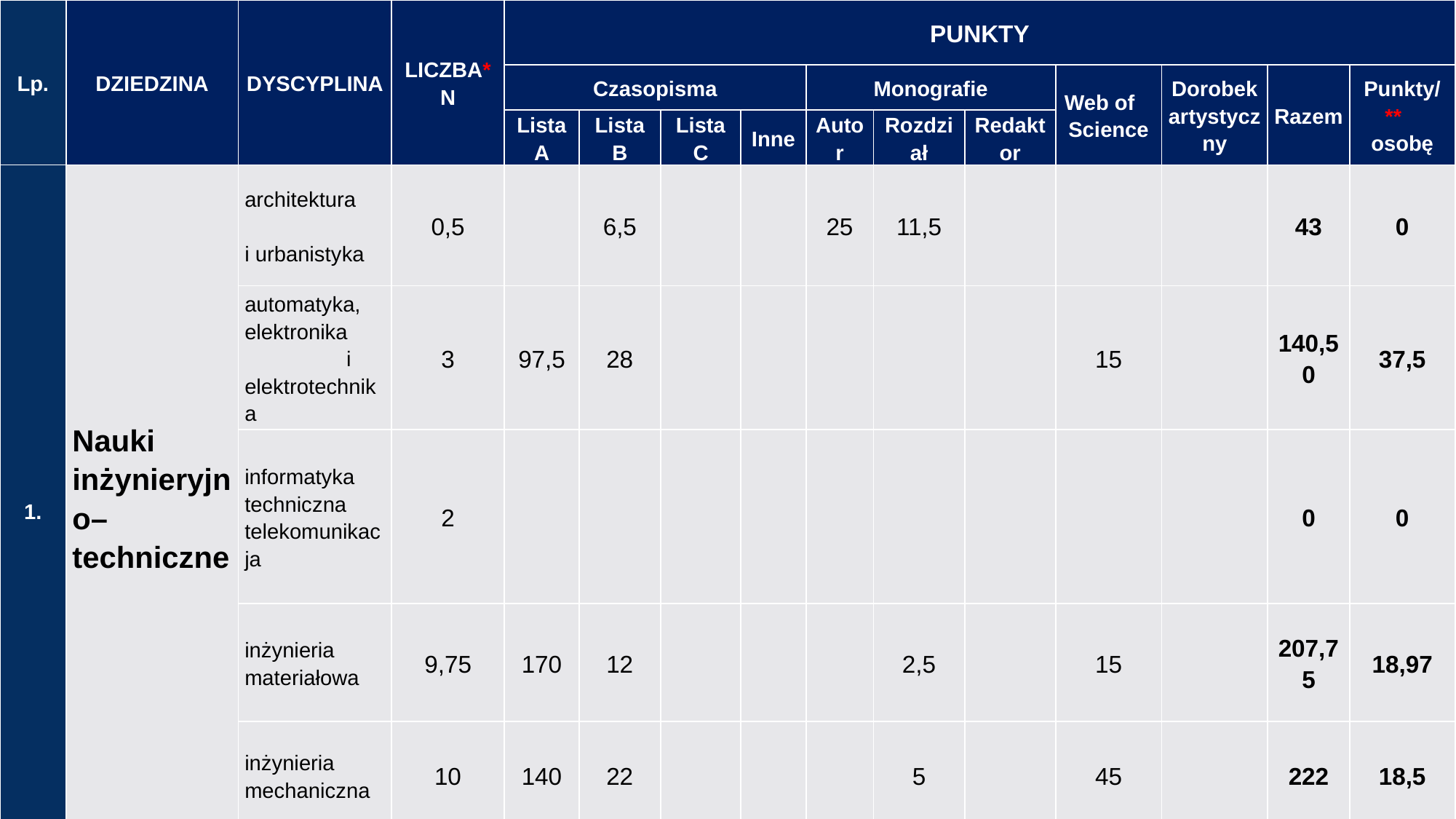

| Lp. | DZIEDZINA | DYSCYPLINA | LICZBA\* N | PUNKTY |  |  |  |  |  |  |  |  |  |  |
| --- | --- | --- | --- | --- | --- | --- | --- | --- | --- | --- | --- | --- | --- | --- |
|  |  |  |  | Czasopisma |  |  |  | Monografie |  |  | Web of Science | Dorobek artystyczny | Razem | Punkty/\*\* osobę |
|  |  |  |  | Lista A | Lista B | Lista C | Inne | Autor | Rozdział | Redaktor |  |  |  |  |
| 1. | Nauki inżynieryjno–techniczne | architektura i urbanistyka | 0,5 |  | 6,5 |  |  | 25 | 11,5 |  |  |  | 43 | 0 |
|  |  | automatyka, elektronika i elektrotechnika | 3 | 97,5 | 28 |  |  |  |  |  | 15 |  | 140,50 | 37,5 |
|  |  | informatyka techniczna telekomunikacja | 2 |  |  |  |  |  |  |  |  |  | 0 | 0 |
|  |  | inżynieria materiałowa | 9,75 | 170 | 12 |  |  |  | 2,5 |  | 15 |  | 207,75 | 18,97 |
|  |  | inżynieria mechaniczna | 10 | 140 | 22 |  |  |  | 5 |  | 45 |  | 222 | 18,5 |